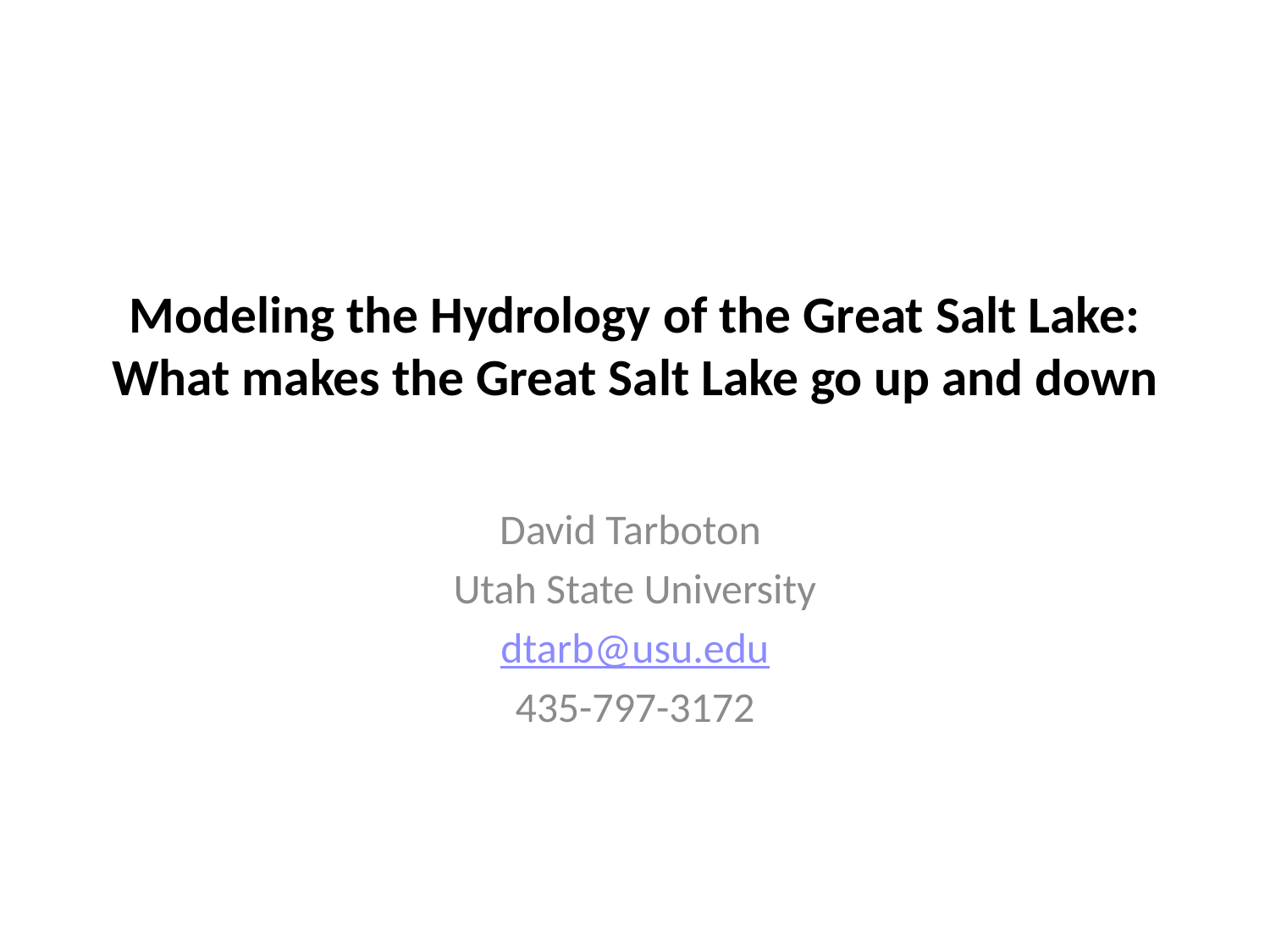

# Modeling the Hydrology of the Great Salt Lake: What makes the Great Salt Lake go up and down
David Tarboton
Utah State University
dtarb@usu.edu
435-797-3172